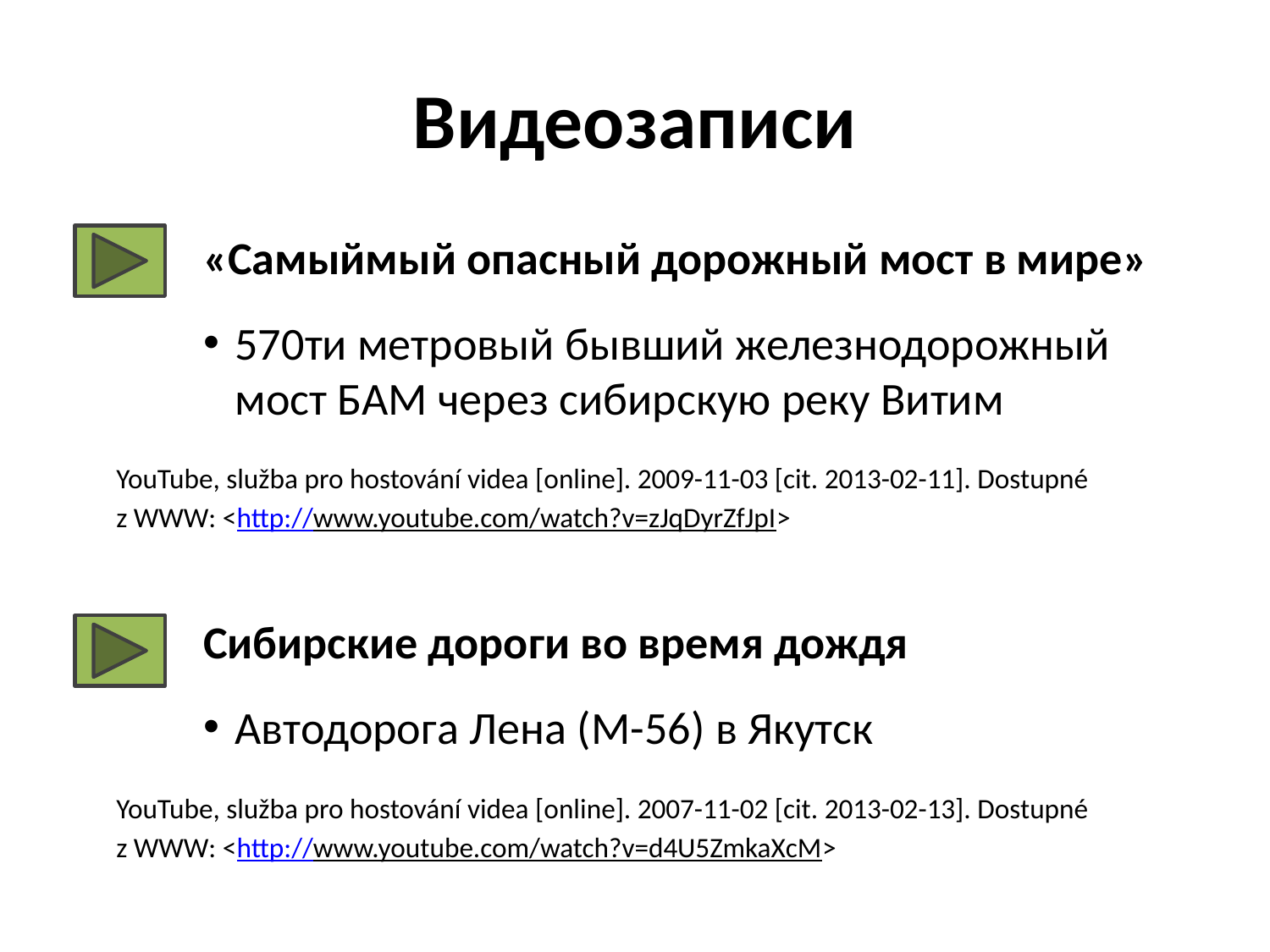

# Видеозаписи
	«Самыймый опасный дорожный мост в мире»
570ти метровый бывший железнодорожный мост БАМ через сибирскую реку Витим
	Сибирские дороги во время дождя
Автодорога Лена (М-56) в Якутск

YouTube, služba pro hostování videa [online]. 2009-11-03 [cit. 2013-02-11]. Dostupné
z WWW: <http://www.youtube.com/watch?v=zJqDyrZfJpI>

YouTube, služba pro hostování videa [online]. 2007-11-02 [cit. 2013-02-13]. Dostupné
z WWW: <http://www.youtube.com/watch?v=d4U5ZmkaXcM>